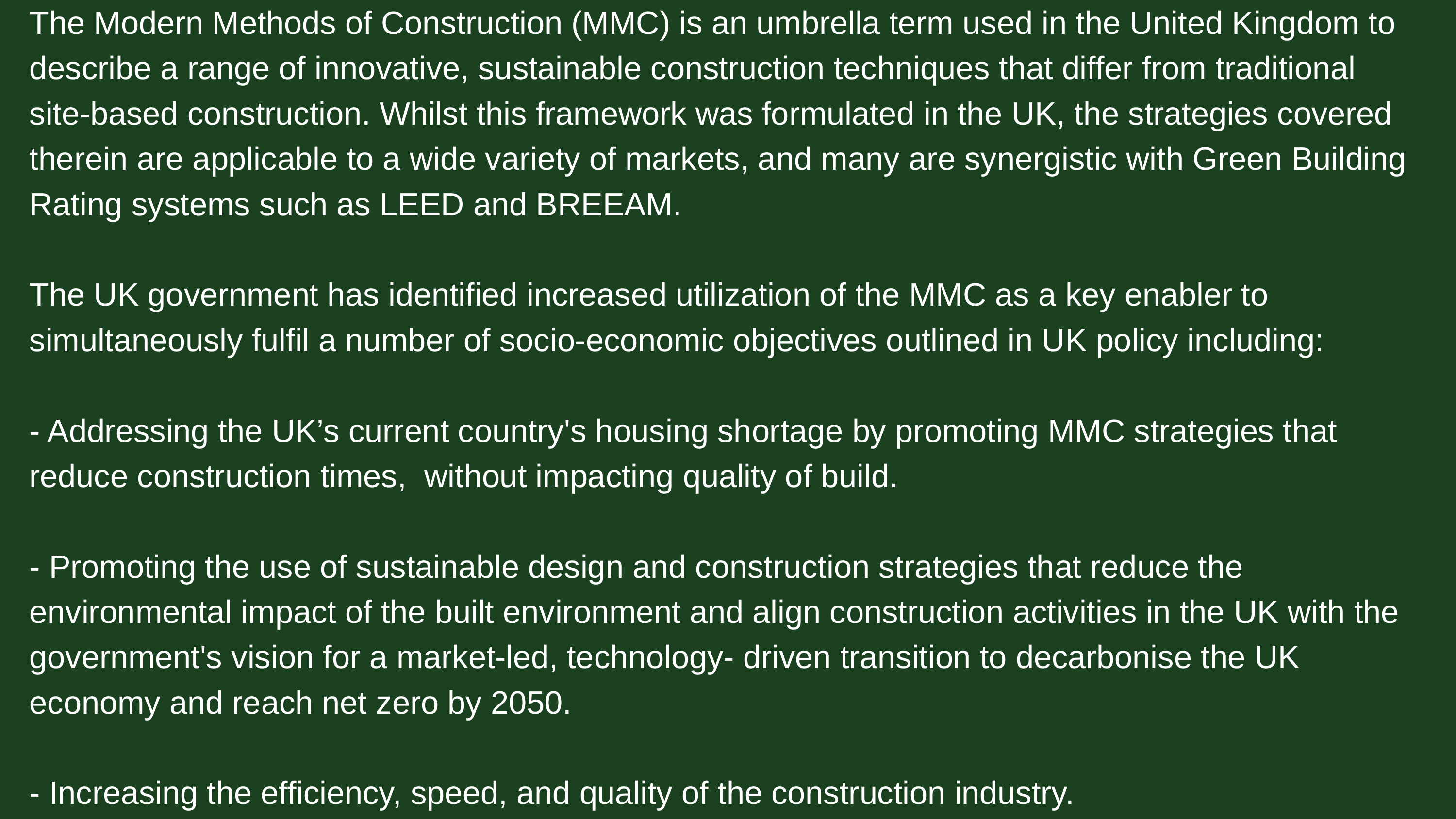

The Modern Methods of Construction (MMC) is an umbrella term used in the United Kingdom to describe a range of innovative, sustainable construction techniques that differ from traditional site-based construction. Whilst this framework was formulated in the UK, the strategies covered therein are applicable to a wide variety of markets, and many are synergistic with Green Building Rating systems such as LEED and BREEAM.

The UK government has identified increased utilization of the MMC as a key enabler to simultaneously fulfil a number of socio-economic objectives outlined in UK policy including:

- Addressing the UK’s current country's housing shortage by promoting MMC strategies that reduce construction times,  without impacting quality of build.

- Promoting the use of sustainable design and construction strategies that reduce the environmental impact of the built environment and align construction activities in the UK with the government's vision for a market-led, technology- driven transition to decarbonise the UK economy and reach net zero by 2050.

- Increasing the efficiency, speed, and quality of the construction industry.